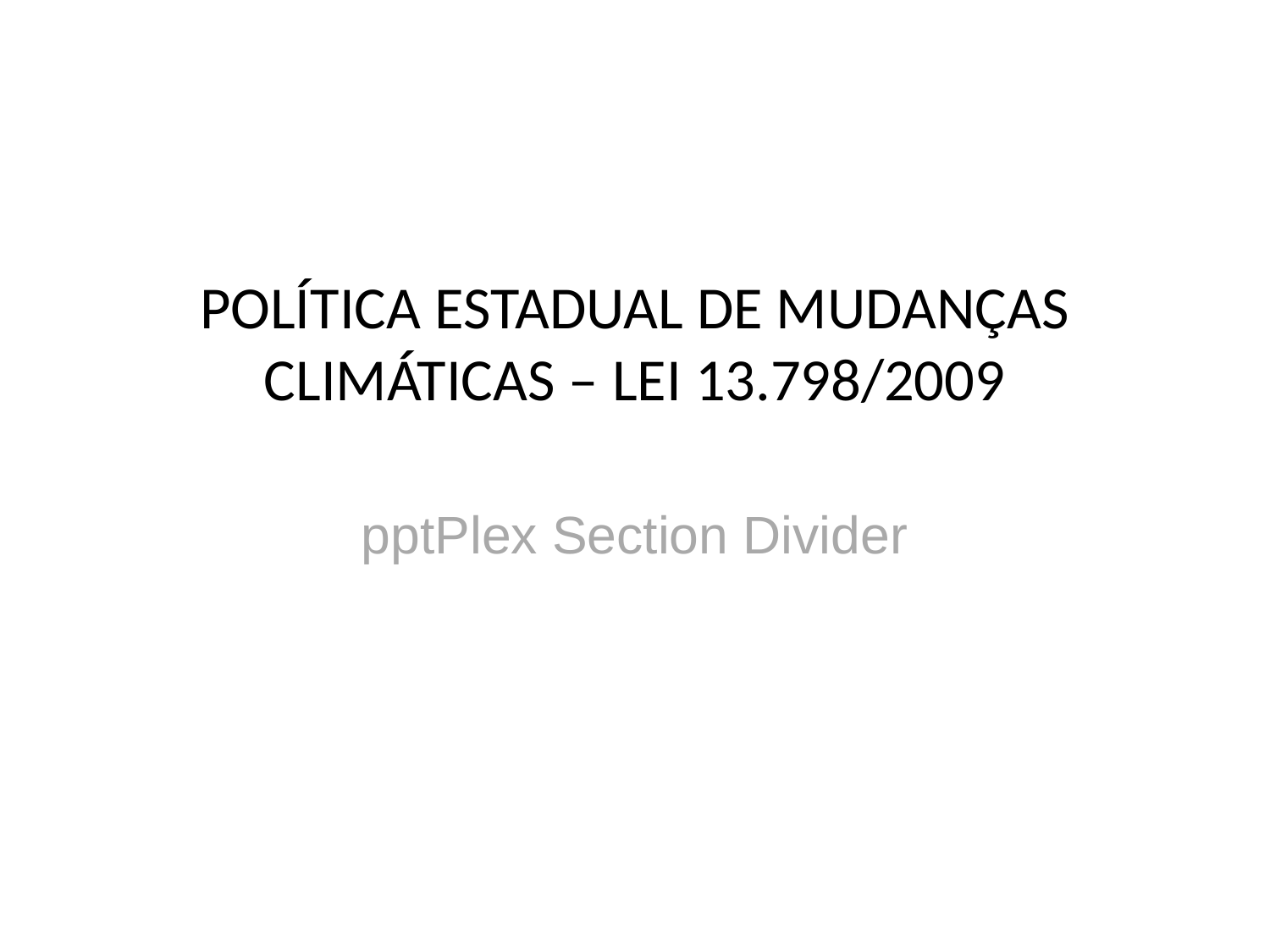

POLÍTICA ESTADUAL DE MUDANÇAS CLIMÁTICAS – LEI 13.798/2009
pptPlex Section Divider